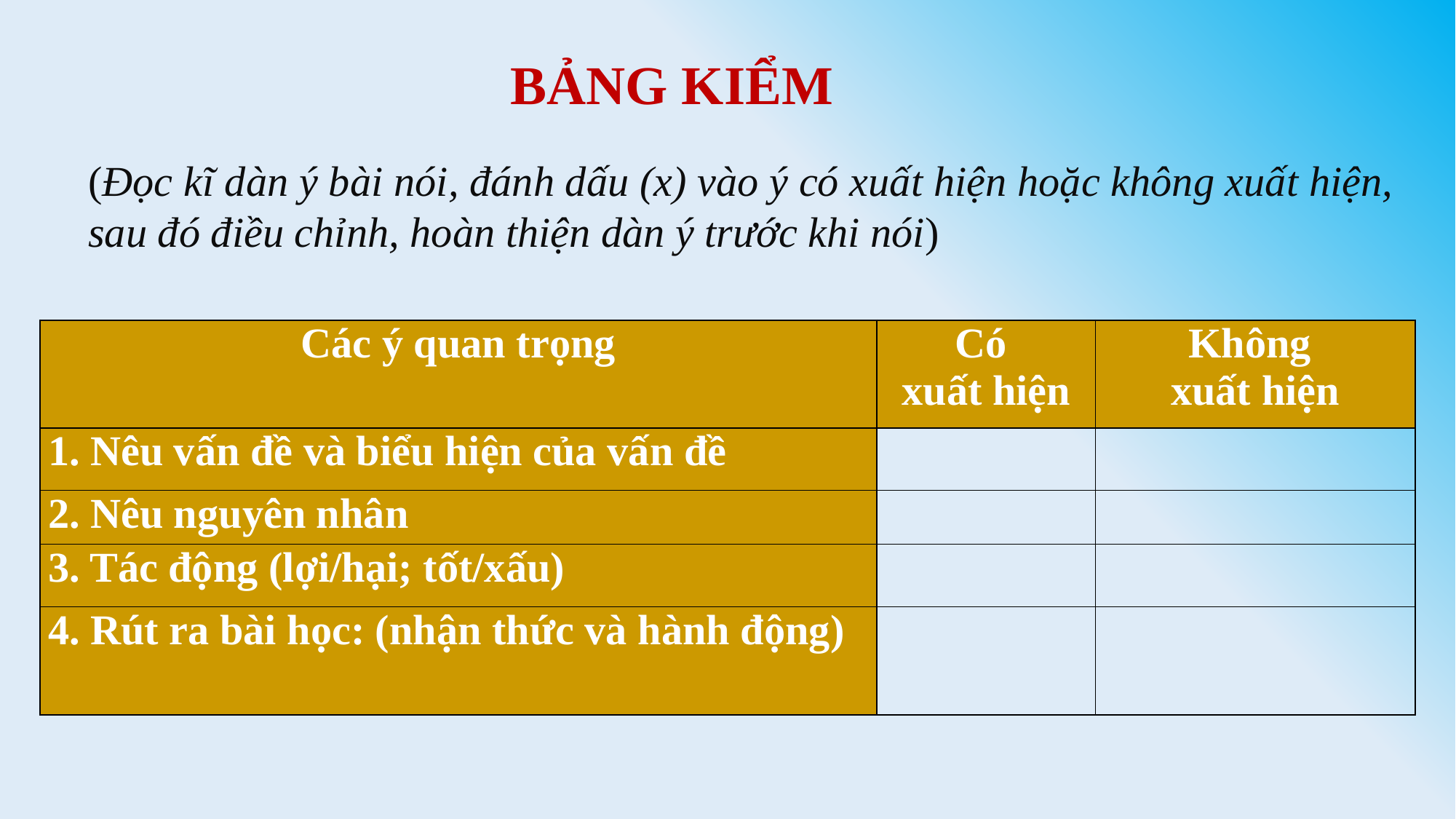

BẢNG KIỂM
(Đọc kĩ dàn ý bài nói, đánh dấu (x) vào ý có xuất hiện hoặc không xuất hiện, sau đó điều chỉnh, hoàn thiện dàn ý trước khi nói)
| Các ý quan trọng | Có xuất hiện | Không xuất hiện |
| --- | --- | --- |
| 1. Nêu vấn đề và biểu hiện của vấn đề |  |  |
| 2. Nêu nguyên nhân |  |  |
| 3. Tác động (lợi/hại; tốt/xấu) |  |  |
| 4. Rút ra bài học: (nhận thức và hành động) |  |  |